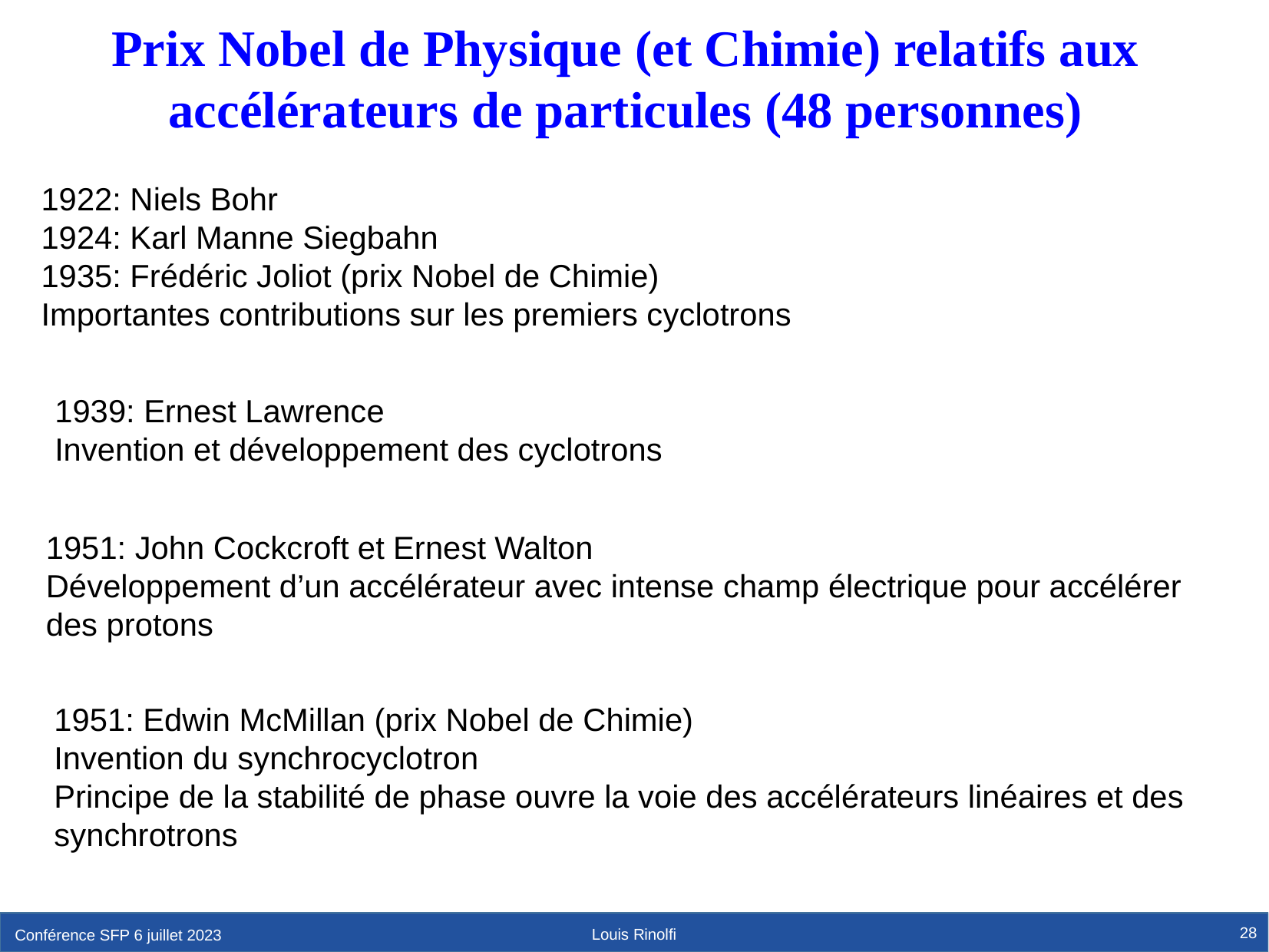

Prix Nobel de Physique (et Chimie) relatifs aux accélérateurs de particules (48 personnes)
1922: Niels Bohr
1924: Karl Manne Siegbahn
1935: Frédéric Joliot (prix Nobel de Chimie)
Importantes contributions sur les premiers cyclotrons
1939: Ernest Lawrence
Invention et développement des cyclotrons
1951: John Cockcroft et Ernest Walton
Développement d’un accélérateur avec intense champ électrique pour accélérer des protons
1951: Edwin McMillan (prix Nobel de Chimie)
Invention du synchrocyclotron
Principe de la stabilité de phase ouvre la voie des accélérateurs linéaires et des synchrotrons
28
Louis Rinolfi
Conférence SFP 6 juillet 2023